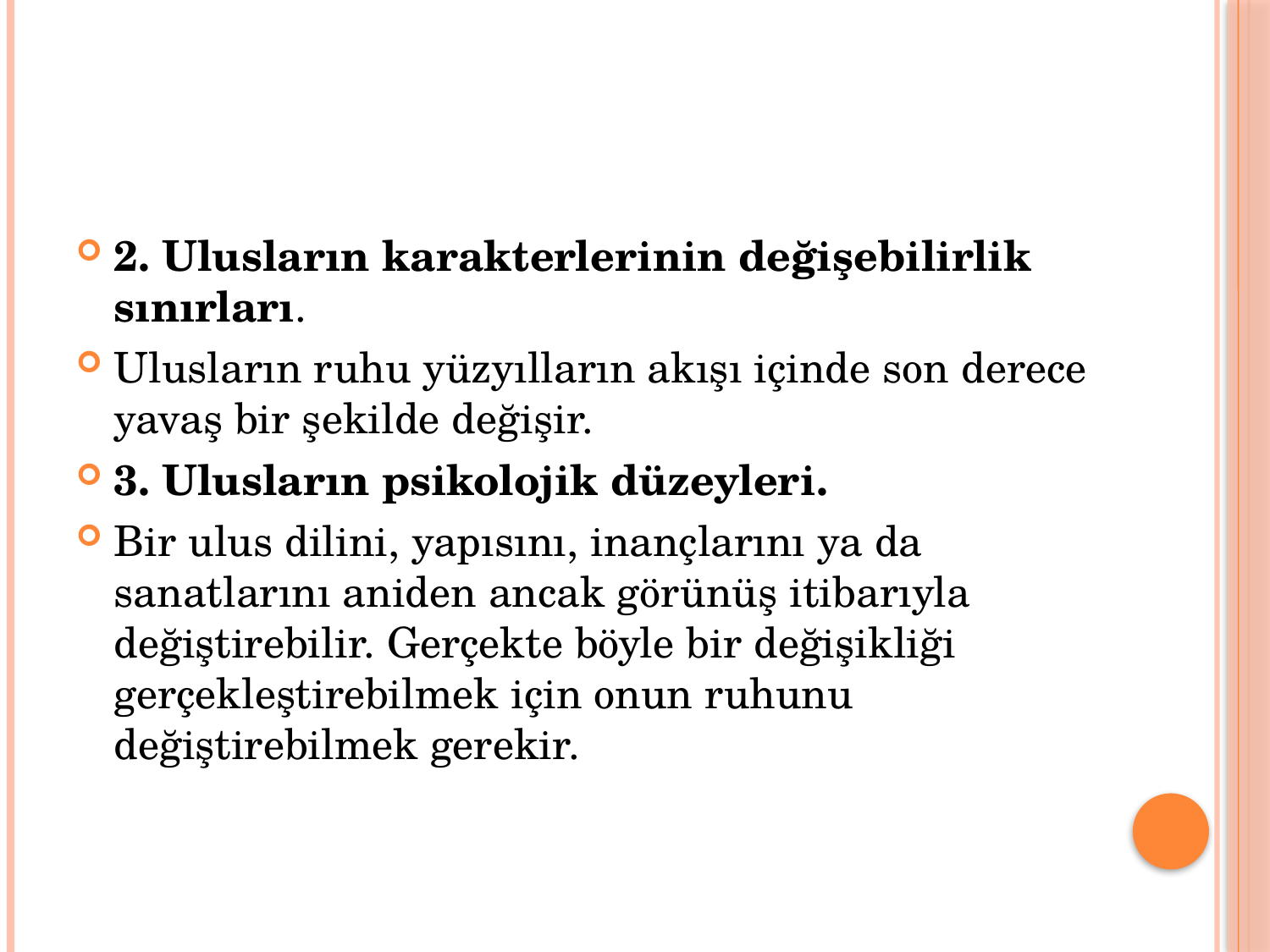

#
2. Ulusların karakterlerinin değişebilirlik sınırları.
Ulusların ruhu yüzyılların akışı içinde son derece yavaş bir şekilde değişir.
3. Ulusların psikolojik düzeyleri.
Bir ulus dilini, yapısını, inançlarını ya da sanatlarını aniden ancak görünüş itibarıyla değiştirebilir. Gerçekte böyle bir değişikliği gerçekleştirebilmek için onun ruhunu değiştirebilmek gerekir.